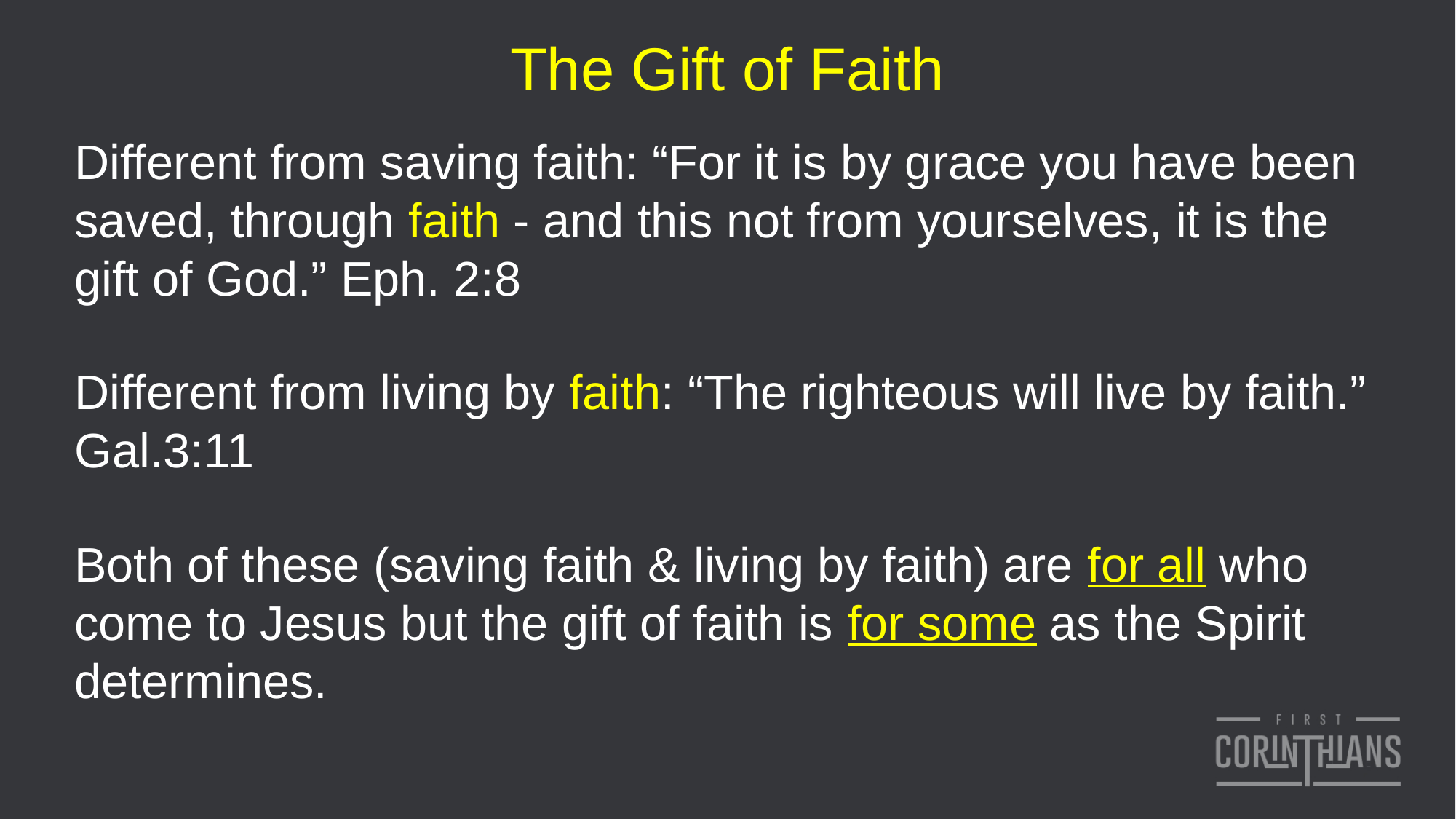

# The Gift of Faith
Different from saving faith: “For it is by grace you have been saved, through faith - and this not from yourselves, it is the gift of God.” Eph. 2:8

Different from living by faith: “The righteous will live by faith.” Gal.3:11

Both of these (saving faith & living by faith) are for all who come to Jesus but the gift of faith is for some as the Spirit  determines.